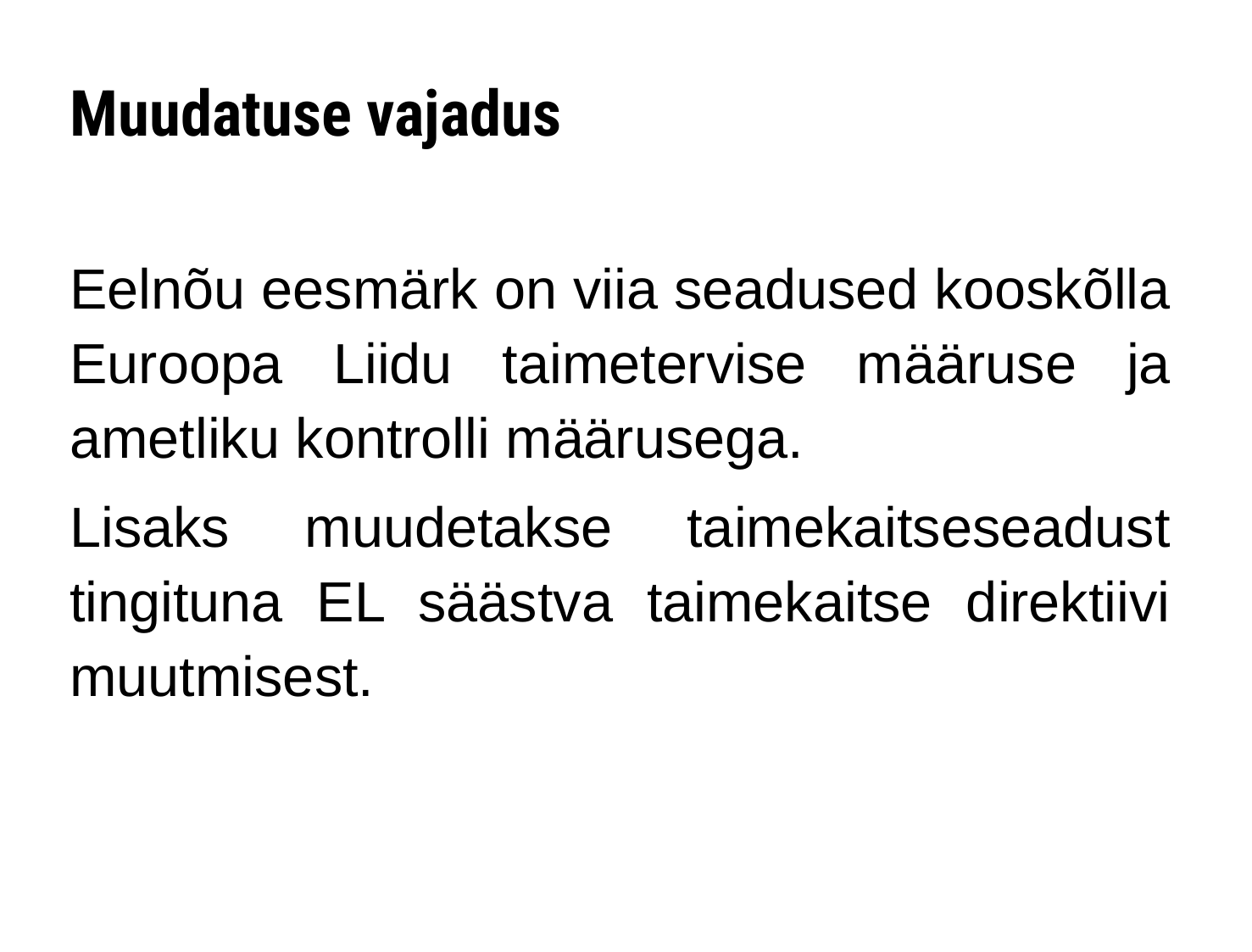

# Muudatuse vajadus
Eelnõu eesmärk on viia seadused kooskõlla Euroopa Liidu taimetervise määruse ja ametliku kontrolli määrusega.
Lisaks muudetakse taimekaitseseadust tingituna EL säästva taimekaitse direktiivi muutmisest.